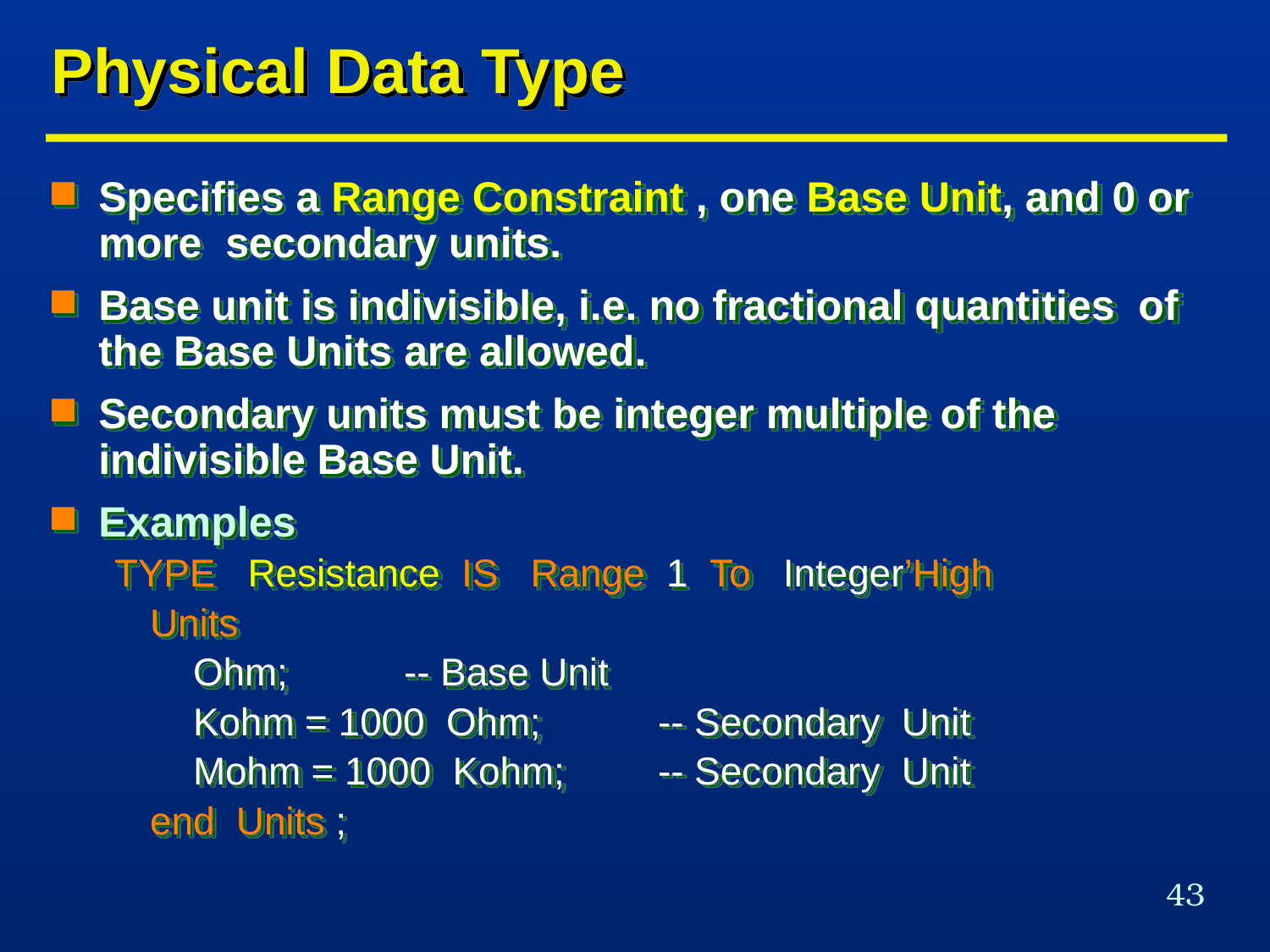

# Physical Data Type
Specifies a Range Constraint , one Base Unit, and 0 or more  secondary units.
Base unit is indivisible, i.e. no fractional quantities  of the Base Units are allowed.
Secondary units must be integer multiple of the indivisible Base Unit.
Examples
TYPE   Resistance  IS   Range  1  To   Integer’High
	Units
	    Ohm; 	-- Base Unit
	    Kohm = 1000  Ohm;	-- Secondary  Unit
	    Mohm = 1000  Kohm;	-- Secondary  Unit
	end  Units ;